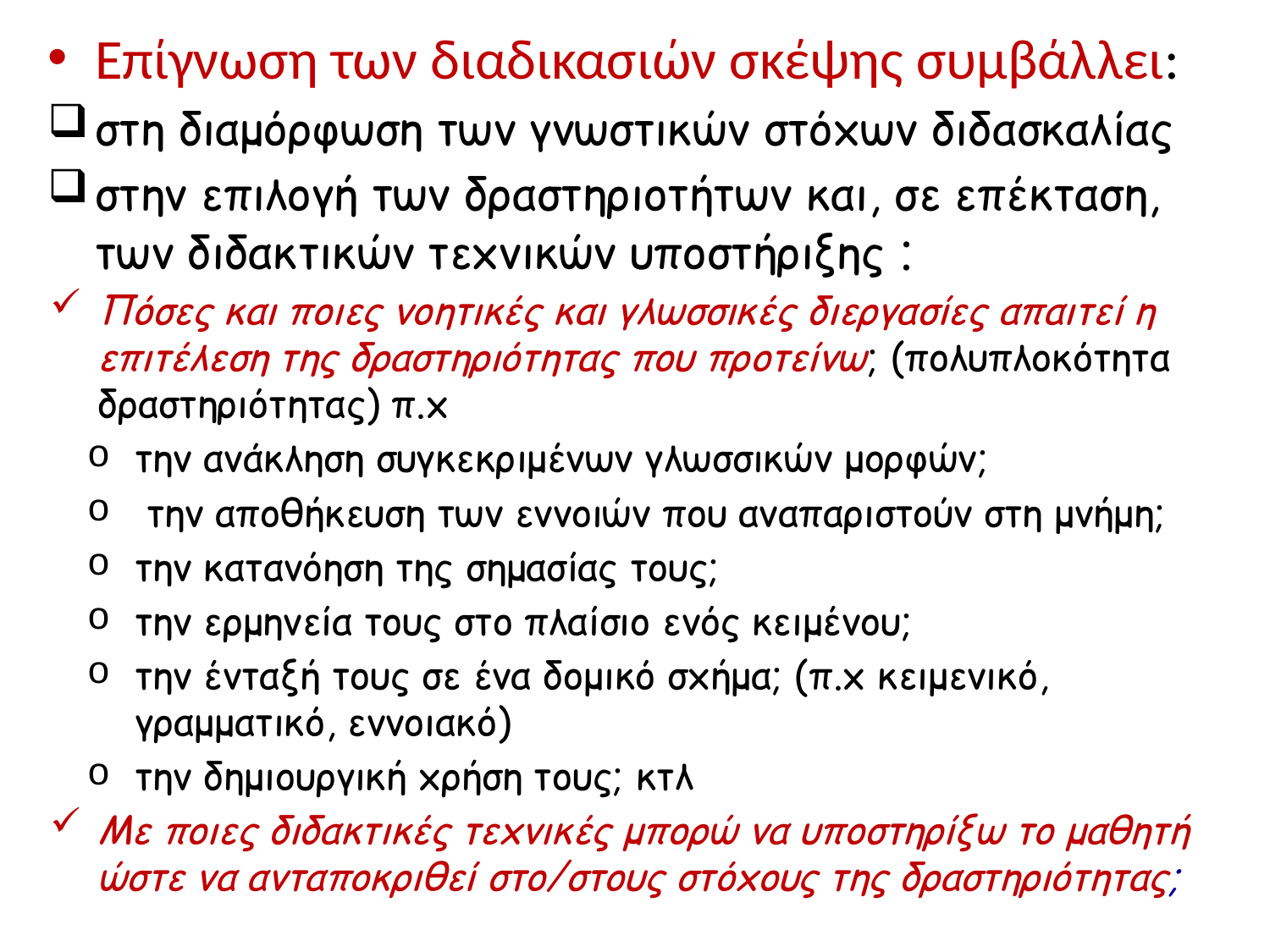

Επίγνωση των διαδικασιών σκέψης συμβάλλει:
στη διαμόρφωση των γνωστικών στόχων διδασκαλίας
στην επιλογή των δραστηριοτήτων και, σε επέκταση, των διδακτικών τεχνικών υποστήριξης :
Πόσες και ποιες νοητικές και γλωσσικές διεργασίες απαιτεί η επιτέλεση της δραστηριότητας που προτείνω; (πολυπλοκότητα δραστηριότητας) π.χ
την ανάκληση συγκεκριμένων γλωσσικών μορφών;
 την αποθήκευση των εννοιών που αναπαριστούν στη μνήμη;
την κατανόηση της σημασίας τους;
την ερμηνεία τους στο πλαίσιο ενός κειμένου;
την ένταξή τους σε ένα δομικό σχήμα; (π.χ κειμενικό, γραμματικό, εννοιακό)
την δημιουργική χρήση τους; κτλ
Με ποιες διδακτικές τεχνικές μπορώ να υποστηρίξω το μαθητή ώστε να ανταποκριθεί στο/στους στόχους της δραστηριότητας;